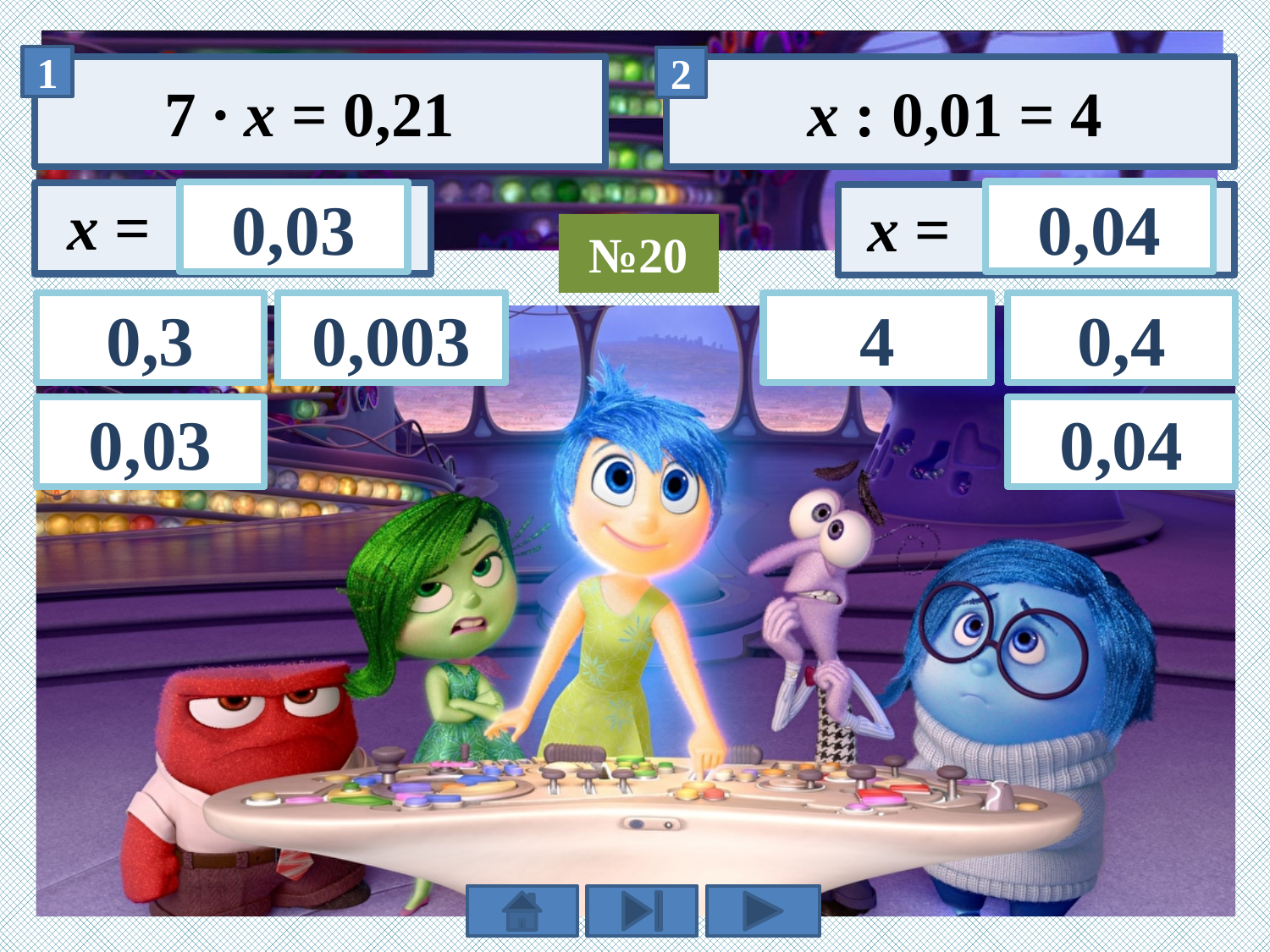

7 · х = 0,21
х : 0,01 = 4
0,04
0,03
№20
4
0,003
0,3
0,4
0,03
0,04